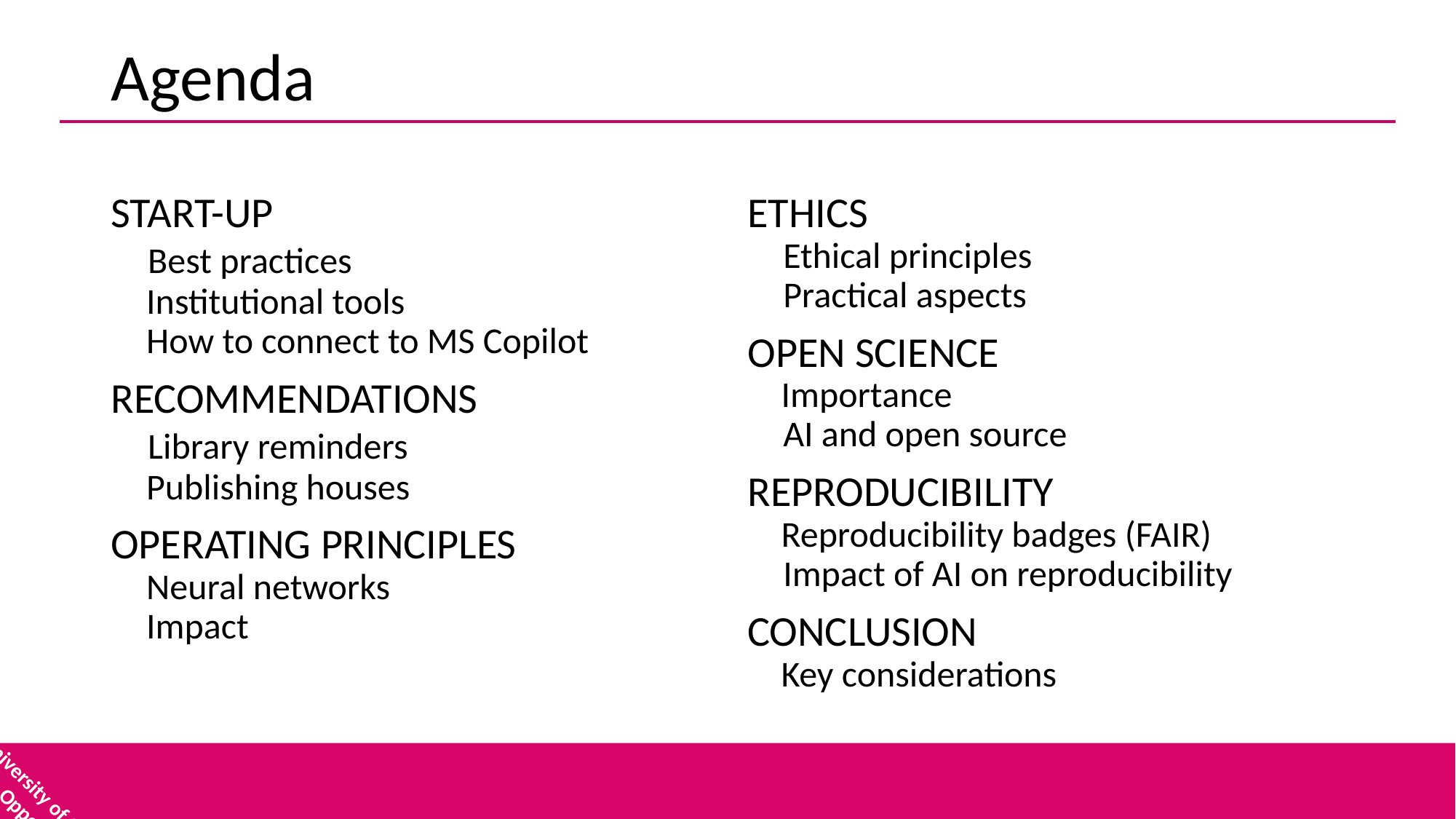

# Agenda
START-UP
 Best practices
 Institutional tools
 How to connect to MS Copilot
RECOMMENDATIONS
 Library reminders
 Publishing houses
OPERATING PRINCIPLES
 Neural networks
 Impact

ETHICS
 Ethical principles
 Practical aspects
OPEN SCIENCE
 Importance
 AI and open source
REPRODUCIBILITY
 Reproducibility badges (FAIR)
 Impact of AI on reproducibility
CONCLUSION
 Key considerations